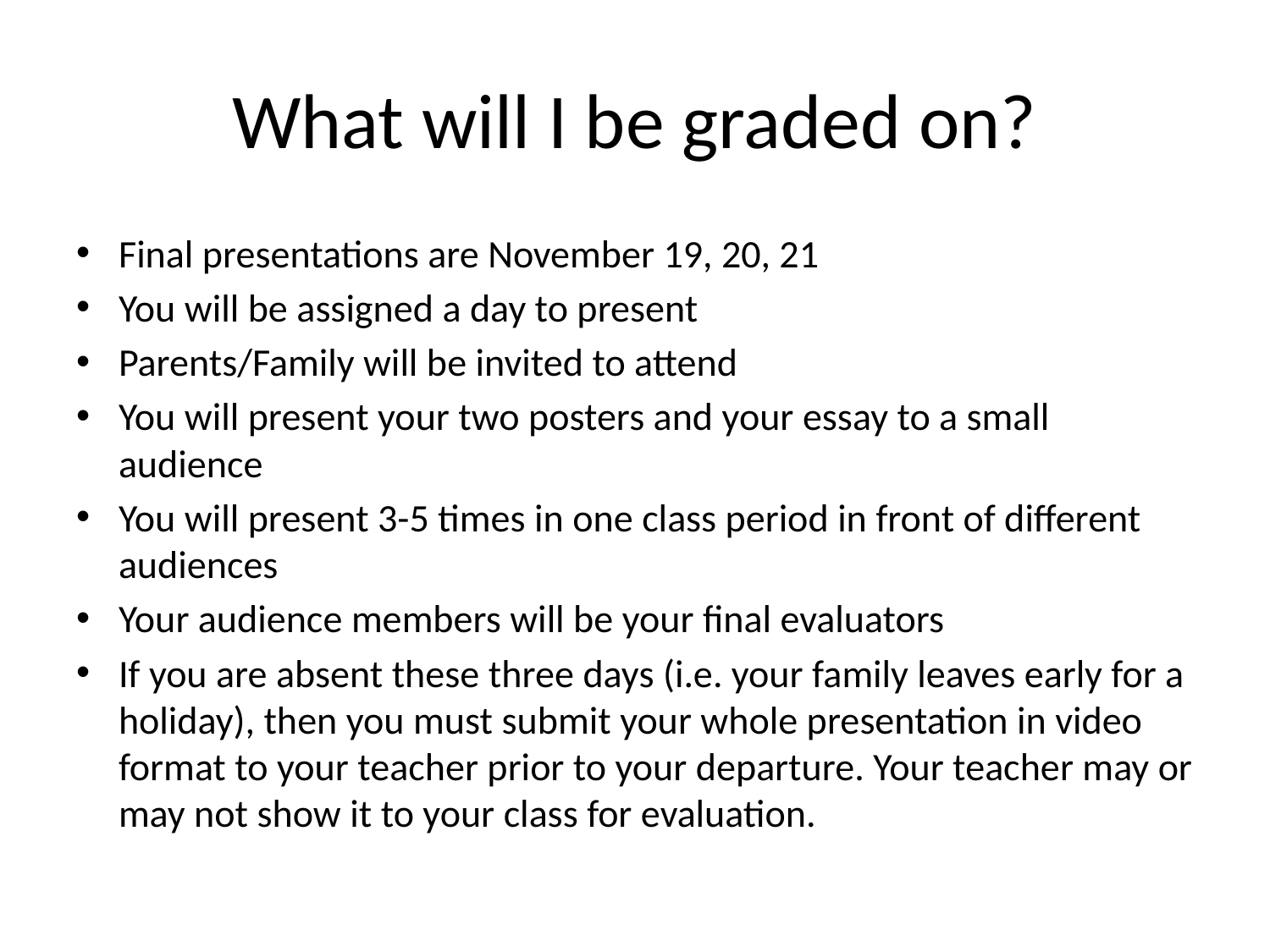

# What will I be graded on?
Final presentations are November 19, 20, 21
You will be assigned a day to present
Parents/Family will be invited to attend
You will present your two posters and your essay to a small audience
You will present 3-5 times in one class period in front of different audiences
Your audience members will be your final evaluators
If you are absent these three days (i.e. your family leaves early for a holiday), then you must submit your whole presentation in video format to your teacher prior to your departure. Your teacher may or may not show it to your class for evaluation.